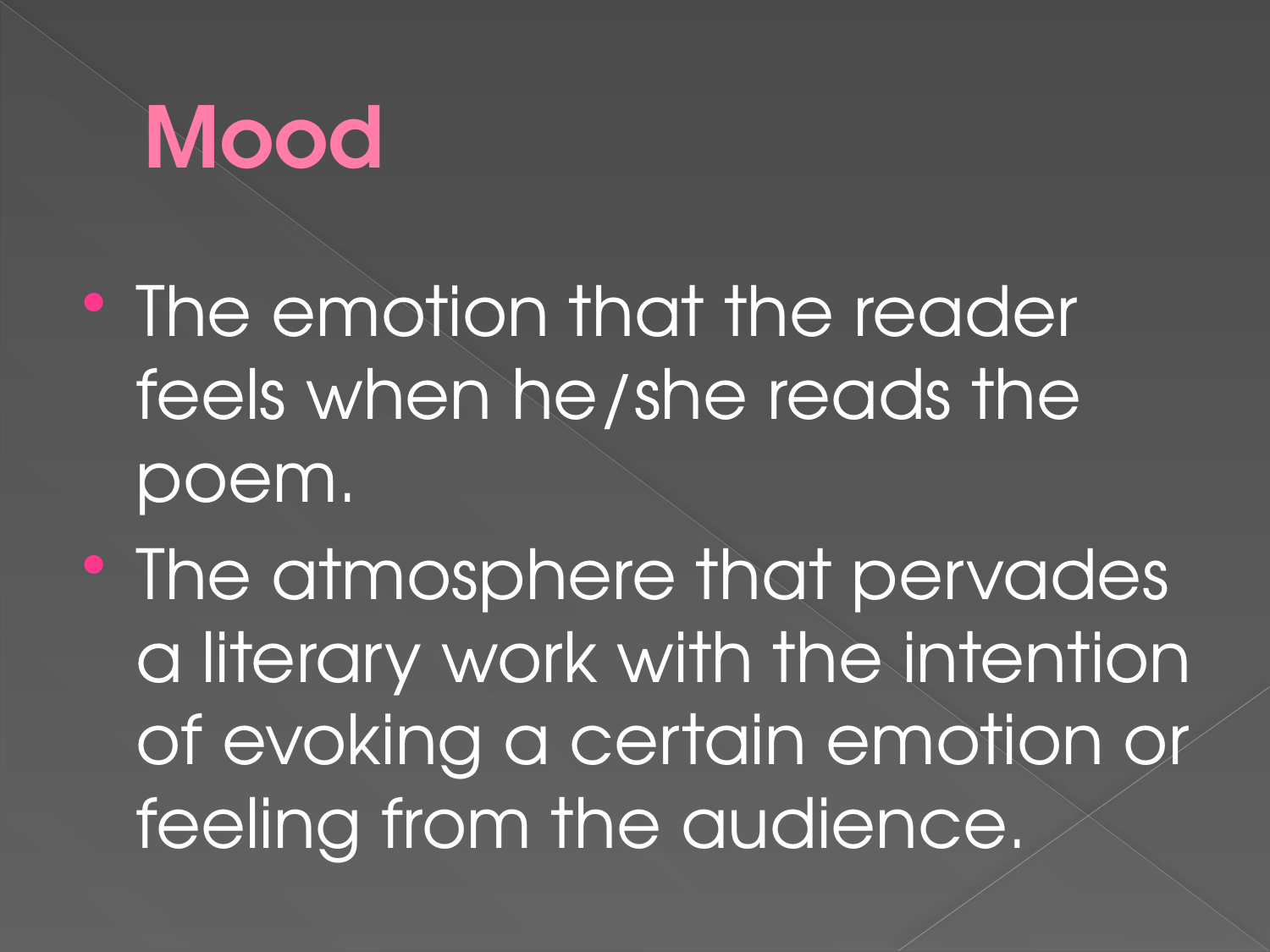

# Mood
The emotion that the reader feels when he/she reads the poem.
The atmosphere that pervades a literary work with the intention of evoking a certain emotion or feeling from the audience.